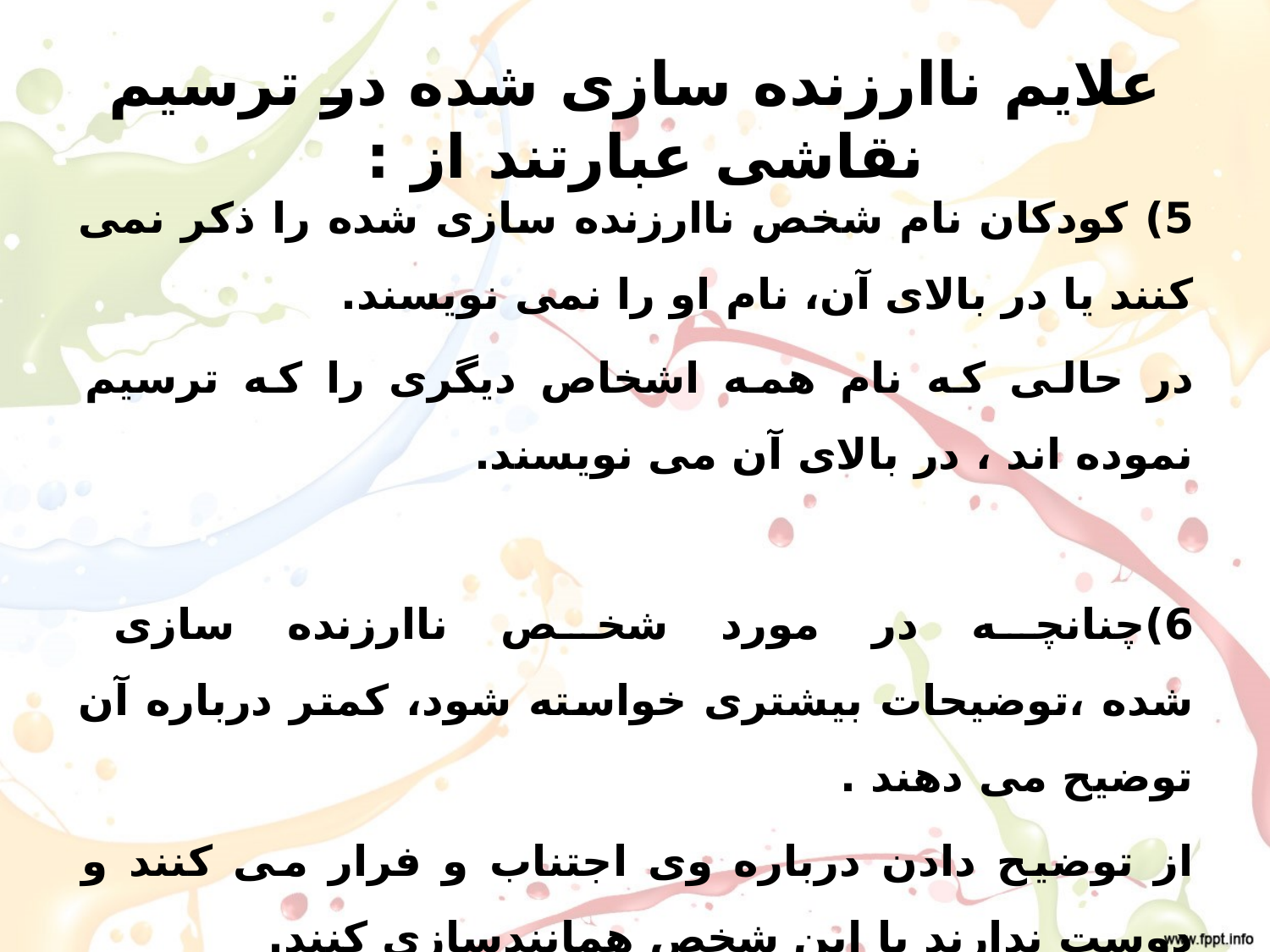

# علایم ناارزنده سازی شده در ترسیم نقاشی عبارتند از :
5) کودکان نام شخص ناارزنده سازی شده را ذکر نمی کنند یا در بالای آن، نام او را نمی نویسند.
در حالی که نام همه اشخاص دیگری را که ترسیم نموده اند ، در بالای آن می نویسند.

6)چنانچه در مورد شخص ناارزنده سازی شده ،توضیحات بیشتری خواسته شود، کمتر درباره آن توضیح می دهند .
از توضیح دادن درباره وی اجتناب و فرار می کنند و دوست ندارند با این شخص همانندسازی کنند.